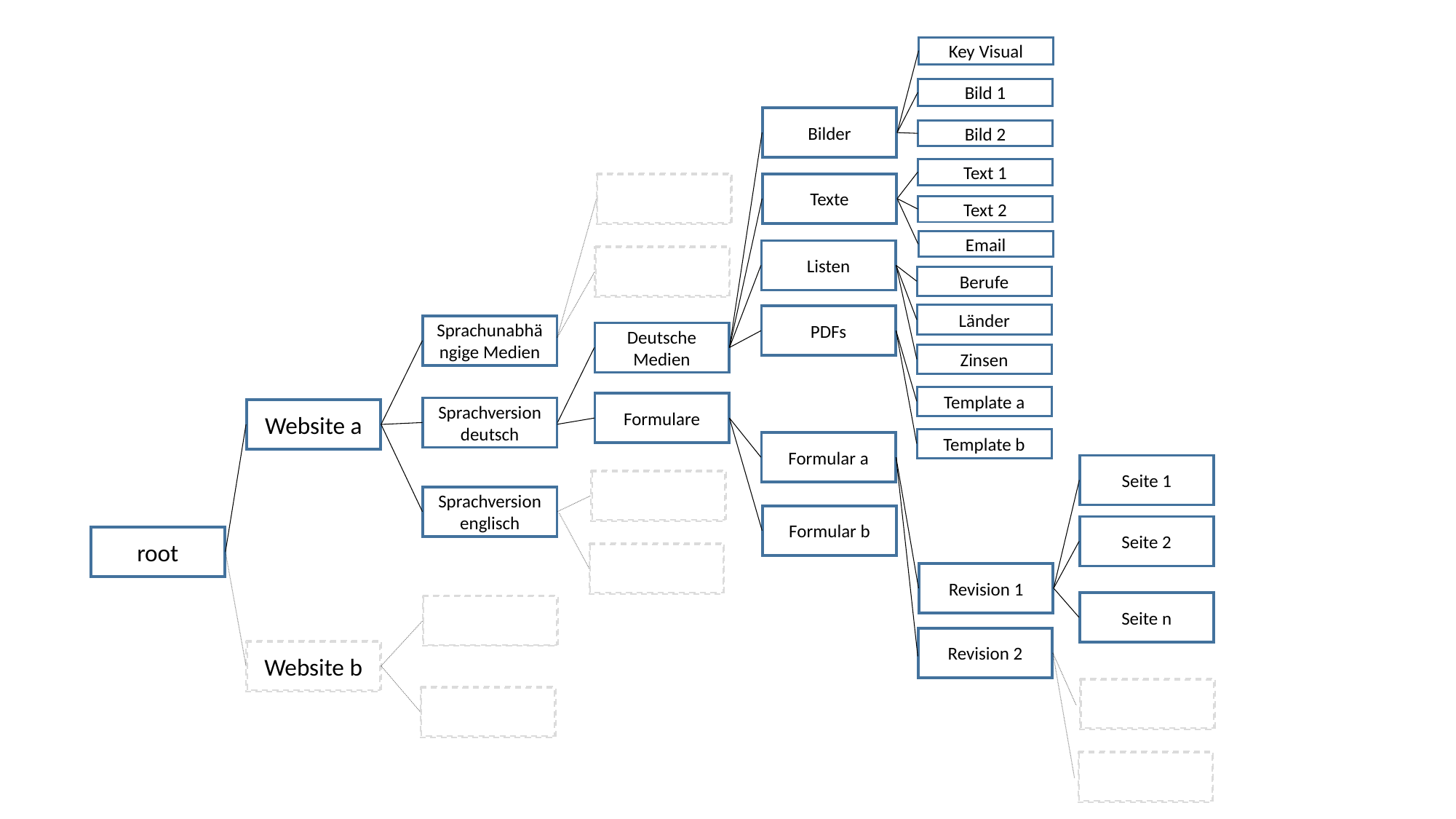

Key Visual
Bild 1
Bilder
Bild 2
Text 1

Texte
Text 2
Email
Listen

Berufe
Länder
PDFs
Sprachunabhängige Medien
Deutsche Medien
Zinsen
Template a
Formulare
Sprachversion deutsch

Website a
Template b
Formular a
Seite 1

Sprachversion englisch
Formular b
Seite 2
root

Revision 1
Seite n

Revision 2
Website b